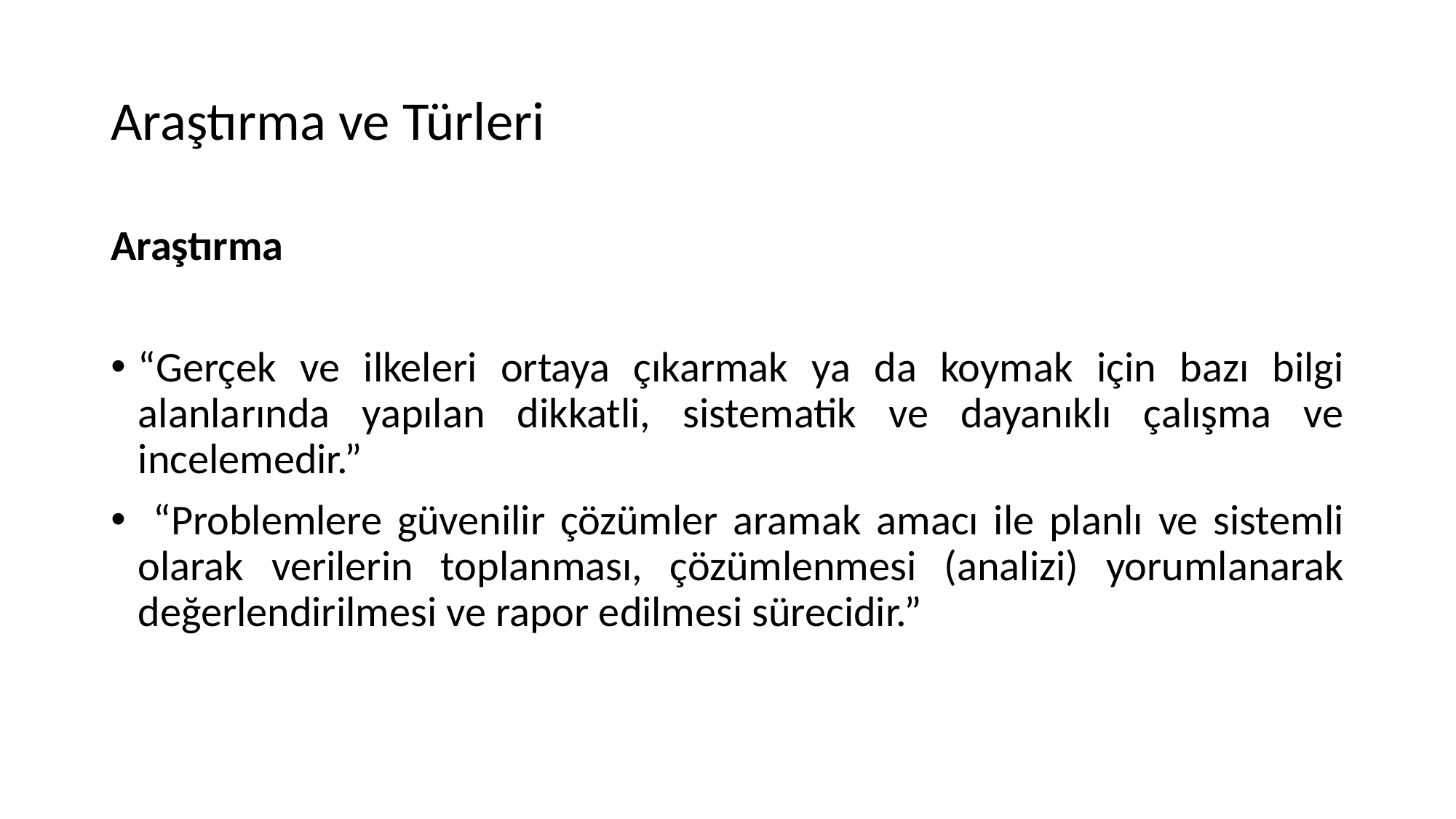

# Araştırma ve Türleri
Araştırma

“Gerçek ve ilkeleri ortaya çıkarmak ya da koymak için bazı bilgi alanlarında yapılan dikkatli, sistematik ve dayanıklı çalışma ve incelemedir.”
 “Problemlere güvenilir çözümler aramak amacı ile planlı ve sistemli olarak verilerin toplanması, çözümlenmesi (analizi) yorumlanarak değerlendirilmesi ve rapor edilmesi sürecidir.”